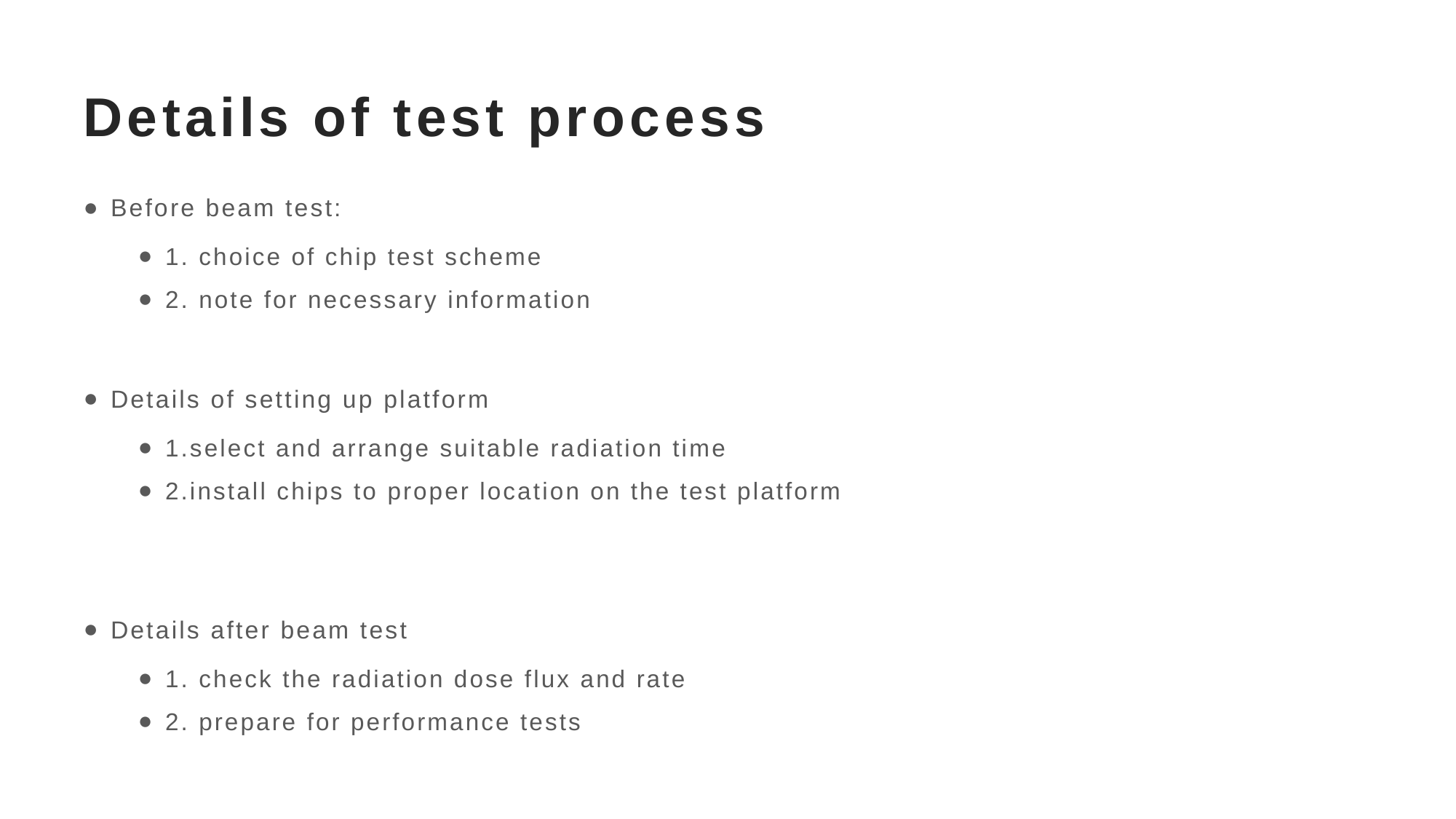

# Details of test process
Before beam test:
1. choice of chip test scheme
2. note for necessary information

Details of setting up platform
1.select and arrange suitable radiation time
2.install chips to proper location on the test platform

Details after beam test
1. check the radiation dose flux and rate
2. prepare for performance tests